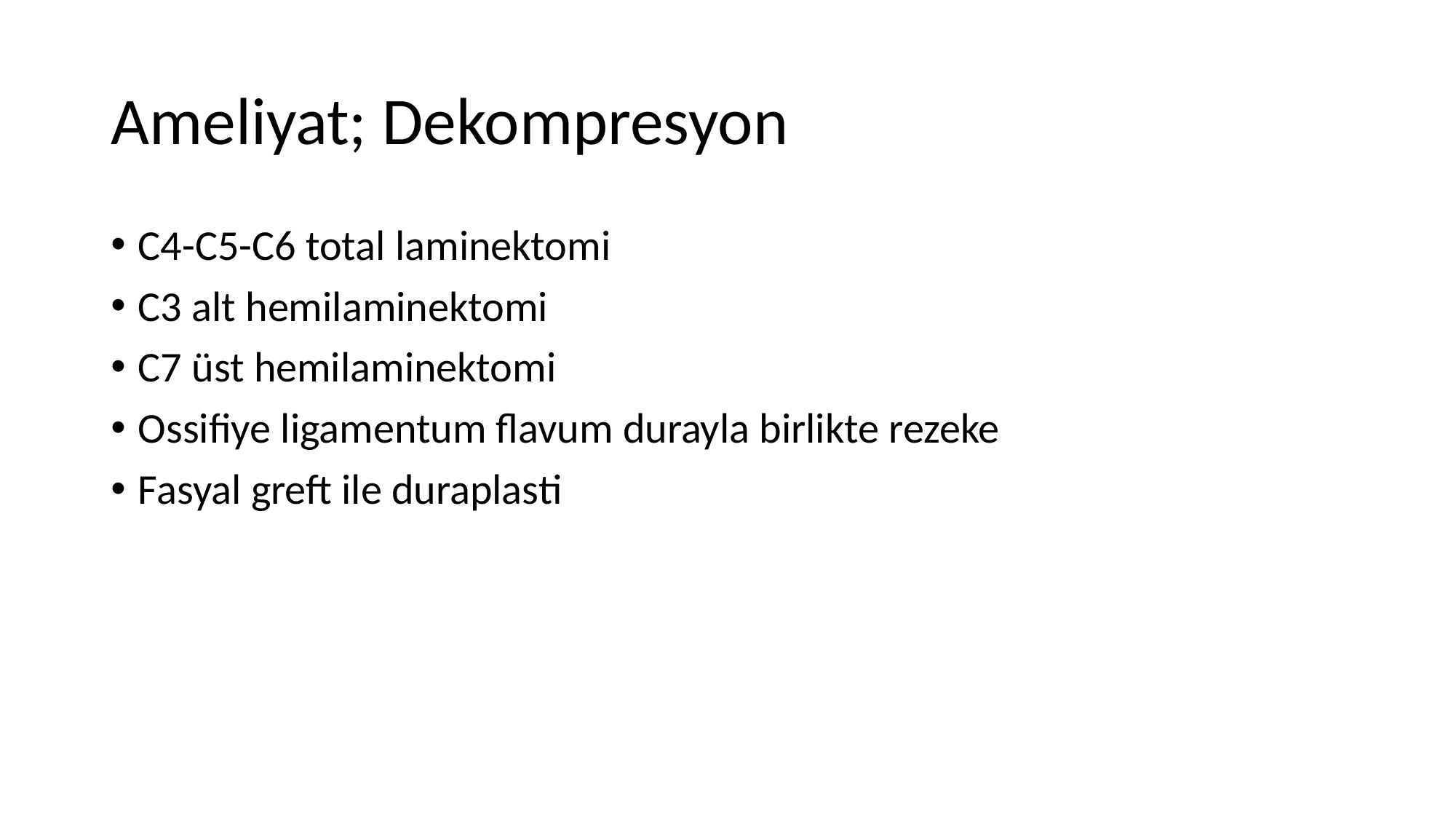

# Ameliyat; Dekompresyon
C4-C5-C6 total laminektomi
C3 alt hemilaminektomi
C7 üst hemilaminektomi
Ossifiye ligamentum flavum durayla birlikte rezeke
Fasyal greft ile duraplasti